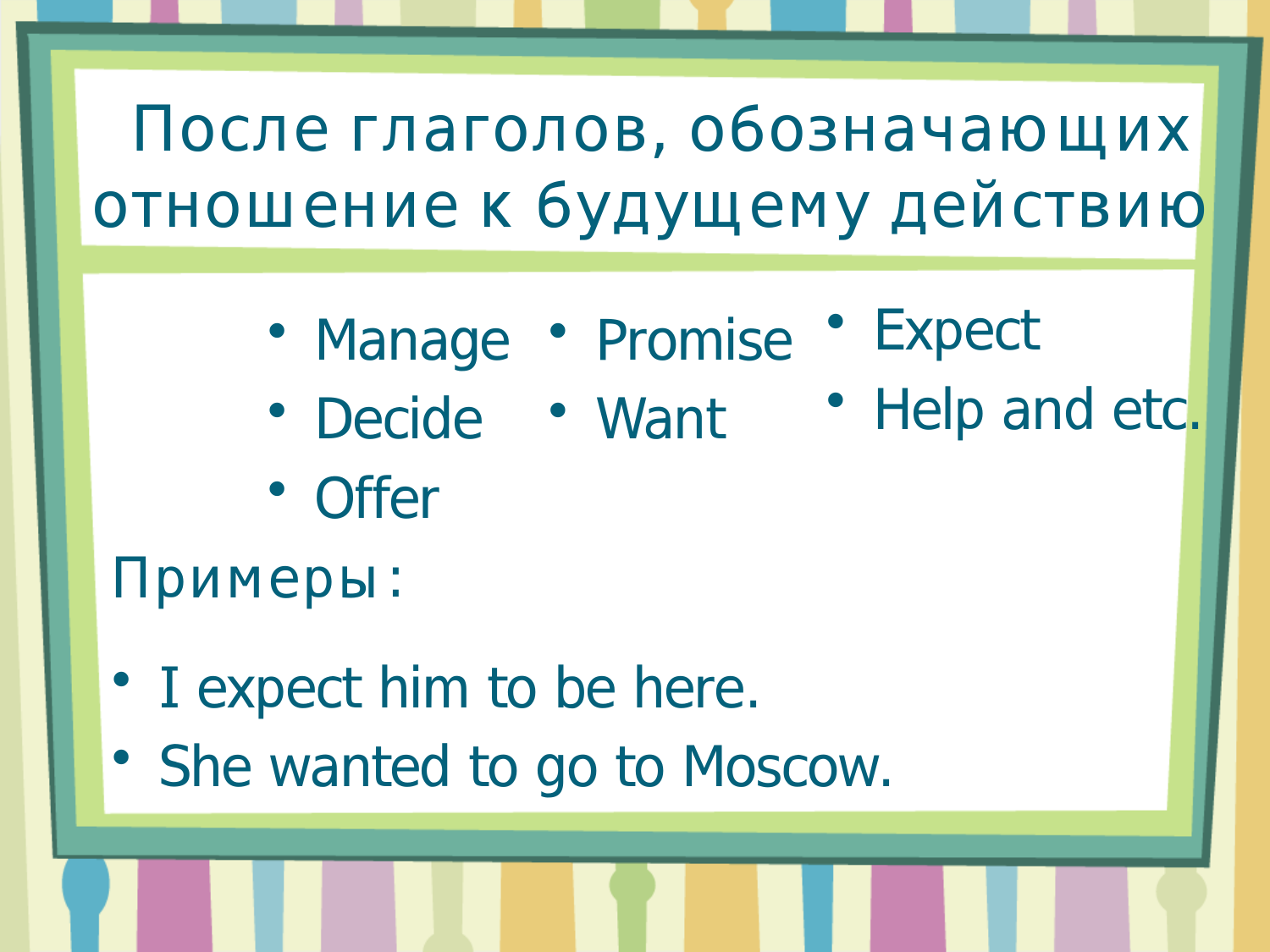

# После глаголов, обозначающих отношение к будущему действию
Expect
Help and etc.

Manage
Decide
Offer

Promise
Want

Примеры:

I expect him to be here.
She wanted to go to Moscow.